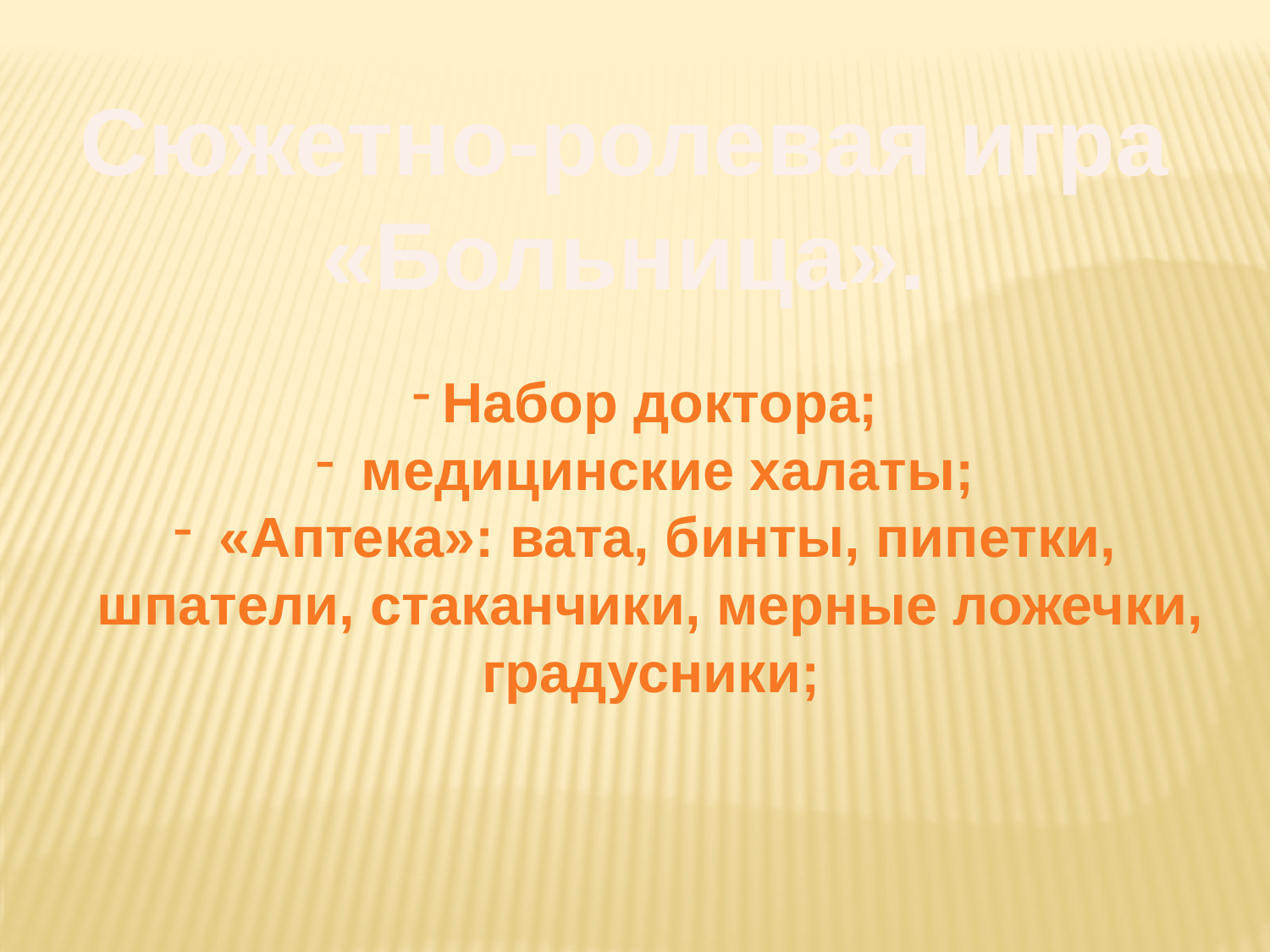

Сюжетно-ролевая игра «Больница».
Набор доктора;
 медицинские халаты;
 «Аптека»: вата, бинты, пипетки, шпатели, стаканчики, мерные ложечки, градусники;